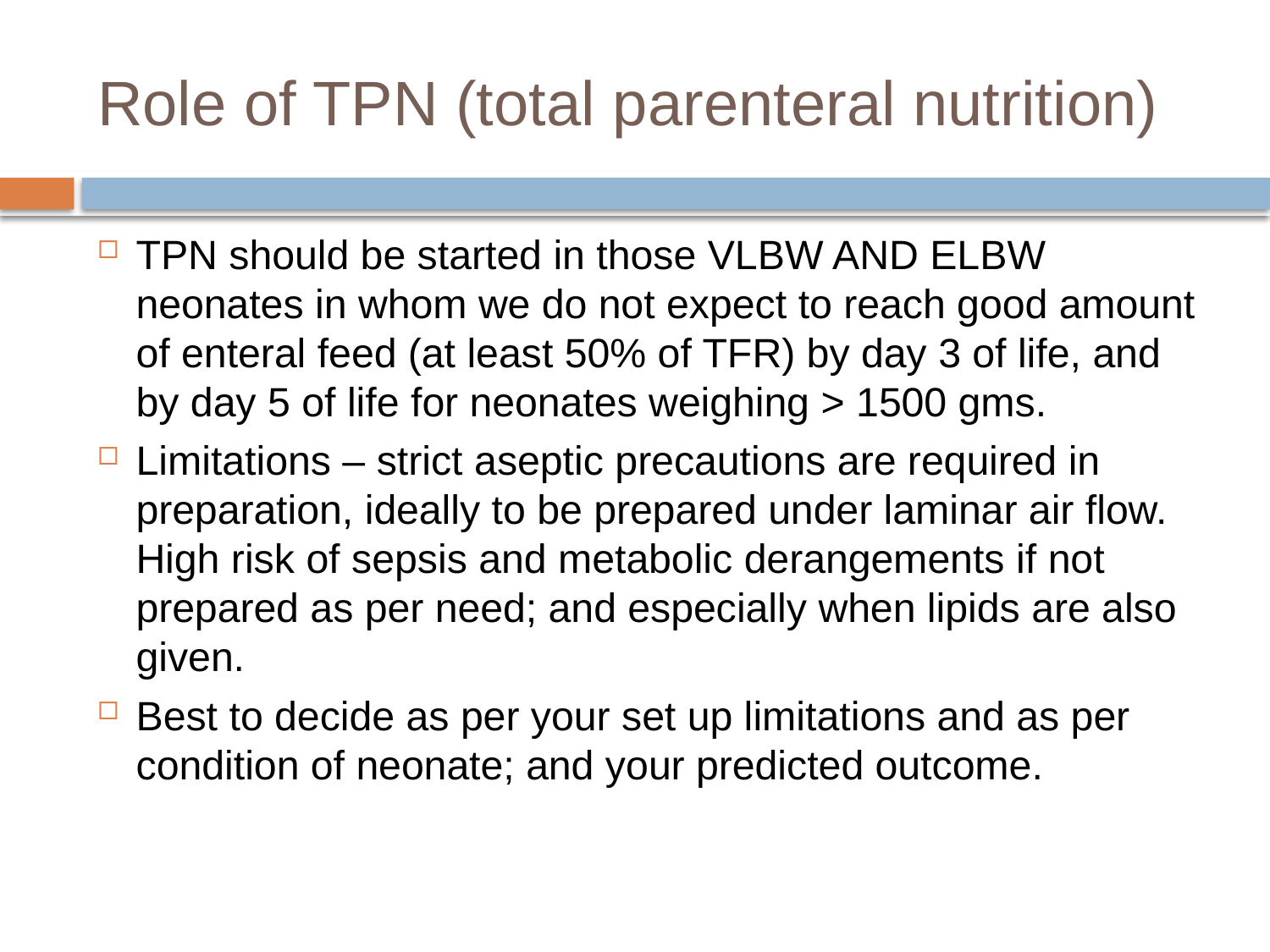

# Role of TPN (total parenteral nutrition)
TPN should be started in those VLBW AND ELBW neonates in whom we do not expect to reach good amount of enteral feed (at least 50% of TFR) by day 3 of life, and by day 5 of life for neonates weighing > 1500 gms.
Limitations – strict aseptic precautions are required in preparation, ideally to be prepared under laminar air flow. High risk of sepsis and metabolic derangements if not prepared as per need; and especially when lipids are also given.
Best to decide as per your set up limitations and as per condition of neonate; and your predicted outcome.